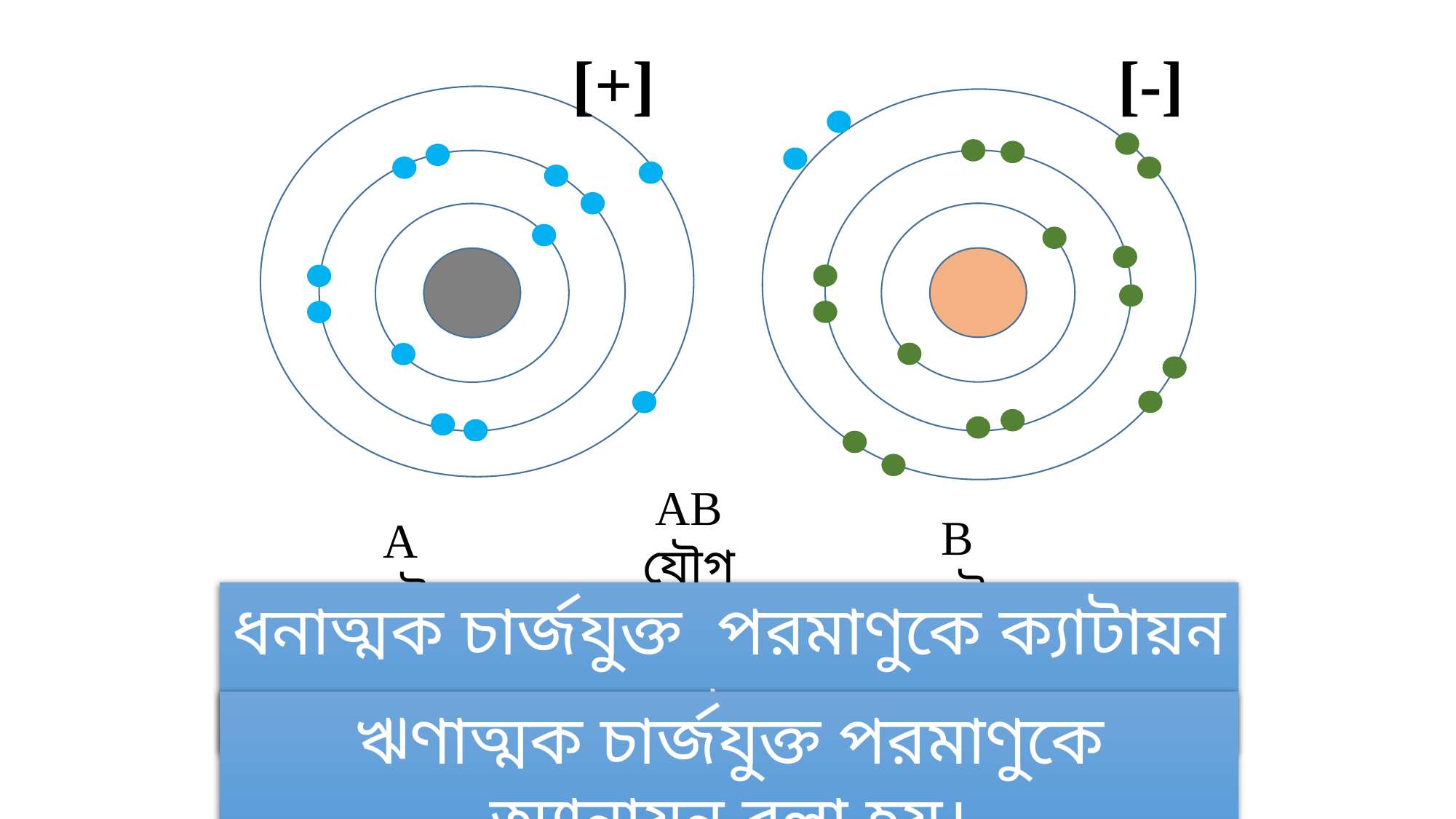

[+]
[-]

 AB যৌগ
 B মৌল
 A মৌল
ধনাত্মক চার্জযুক্ত  পরমাণুকে ক্যাটায়ন বলা হয়।
ঋণাত্মক চার্জযুক্ত পরমাণুকে অ্যানায়ন বলা হয়।